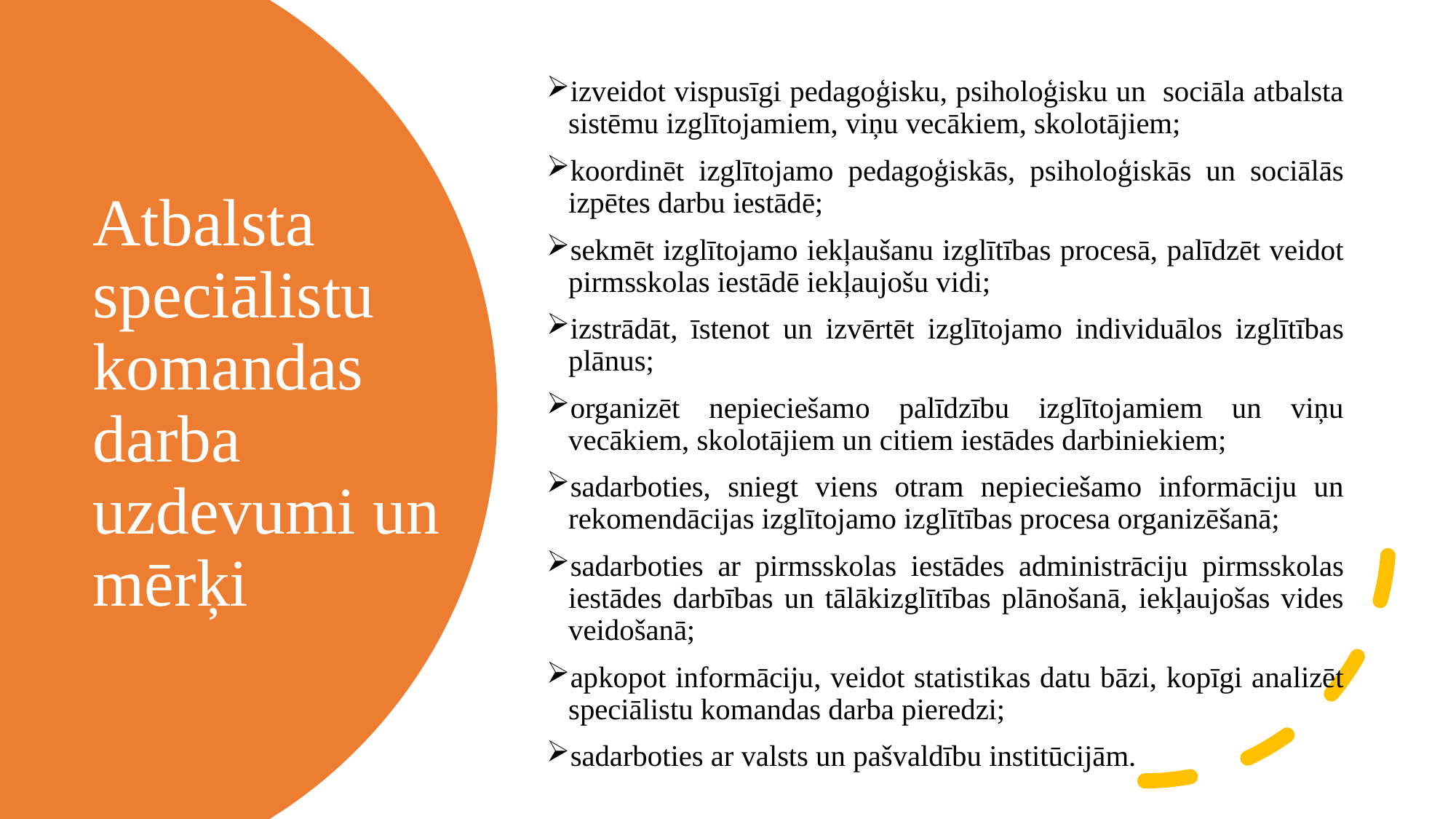

izveidot vispusīgi pedagoģisku, psiholoģisku un  sociāla atbalsta sistēmu izglītojamiem, viņu vecākiem, skolotājiem;
koordinēt izglītojamo pedagoģiskās, psiholoģiskās un sociālās izpētes darbu iestādē;
sekmēt izglītojamo iekļaušanu izglītības procesā, palīdzēt veidot pirmsskolas iestādē iekļaujošu vidi;
izstrādāt, īstenot un izvērtēt izglītojamo individuālos izglītības plānus;
organizēt nepieciešamo palīdzību izglītojamiem un viņu vecākiem, skolotājiem un citiem iestādes darbiniekiem;
sadarboties, sniegt viens otram nepieciešamo informāciju un rekomendācijas izglītojamo izglītības procesa organizēšanā;
sadarboties ar pirmsskolas iestādes administrāciju pirmsskolas iestādes darbības un tālākizglītības plānošanā, iekļaujošas vides veidošanā;
apkopot informāciju, veidot statistikas datu bāzi, kopīgi analizēt speciālistu komandas darba pieredzi;
sadarboties ar valsts un pašvaldību institūcijām.

# Atbalsta speciālistu komandas darba uzdevumi un mērķi